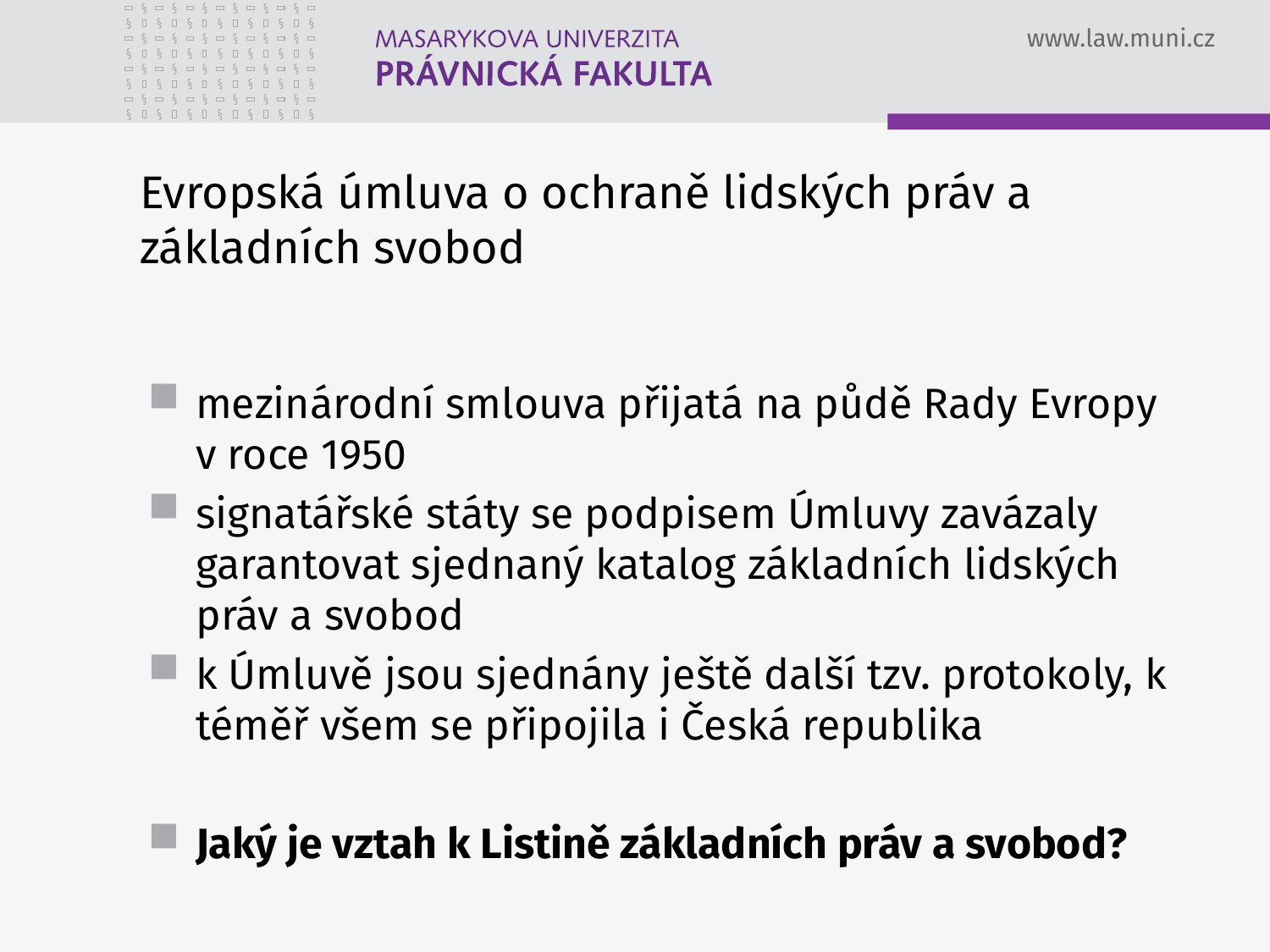

# Evropská úmluva o ochraně lidských práv a základních svobod
mezinárodní smlouva přijatá na půdě Rady Evropy v roce 1950
signatářské státy se podpisem Úmluvy zavázaly garantovat sjednaný katalog základních lidských práv a svobod
k Úmluvě jsou sjednány ještě další tzv. protokoly, k téměř všem se připojila i Česká republika

Jaký je vztah k Listině základních práv a svobod?